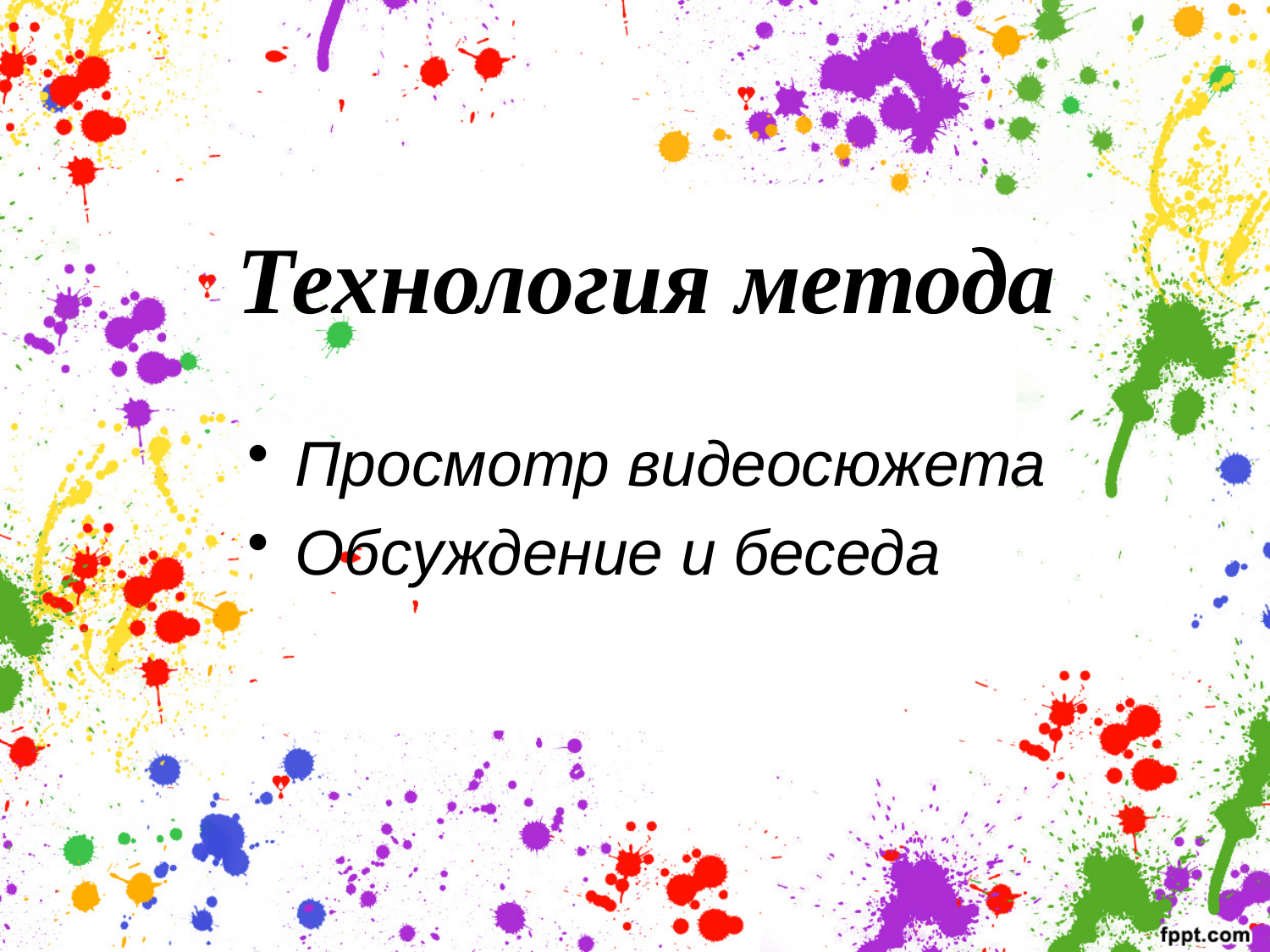

# Технология метода
Просмотр видеосюжета
Обсуждение и беседа